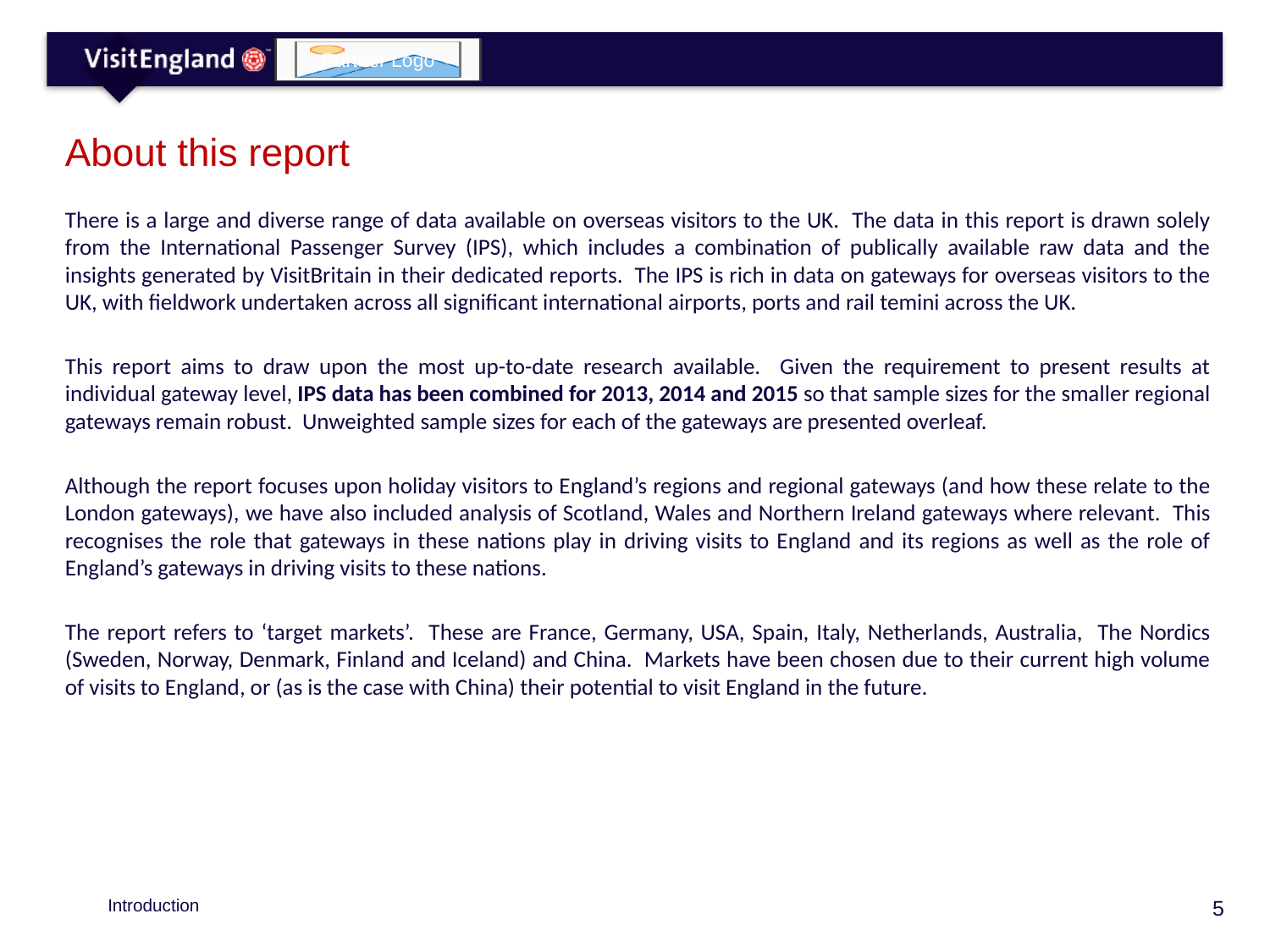

# About this report
There is a large and diverse range of data available on overseas visitors to the UK.  The data in this report is drawn solely from the International Passenger Survey (IPS), which includes a combination of publically available raw data and the insights generated by VisitBritain in their dedicated reports.  The IPS is rich in data on gateways for overseas visitors to the UK, with fieldwork undertaken across all significant international airports, ports and rail temini across the UK.

This report aims to draw upon the most up-to-date research available.  Given the requirement to present results at individual gateway level, IPS data has been combined for 2013, 2014 and 2015 so that sample sizes for the smaller regional gateways remain robust.  Unweighted sample sizes for each of the gateways are presented overleaf.

Although the report focuses upon holiday visitors to England’s regions and regional gateways (and how these relate to the London gateways), we have also included analysis of Scotland, Wales and Northern Ireland gateways where relevant.  This recognises the role that gateways in these nations play in driving visits to England and its regions as well as the role of England’s gateways in driving visits to these nations.

The report refers to ‘target markets’.  These are France, Germany, USA, Spain, Italy, Netherlands, Australia,  The Nordics (Sweden, Norway, Denmark, Finland and Iceland) and China.  Markets have been chosen due to their current high volume of visits to England, or (as is the case with China) their potential to visit England in the future.

Introduction